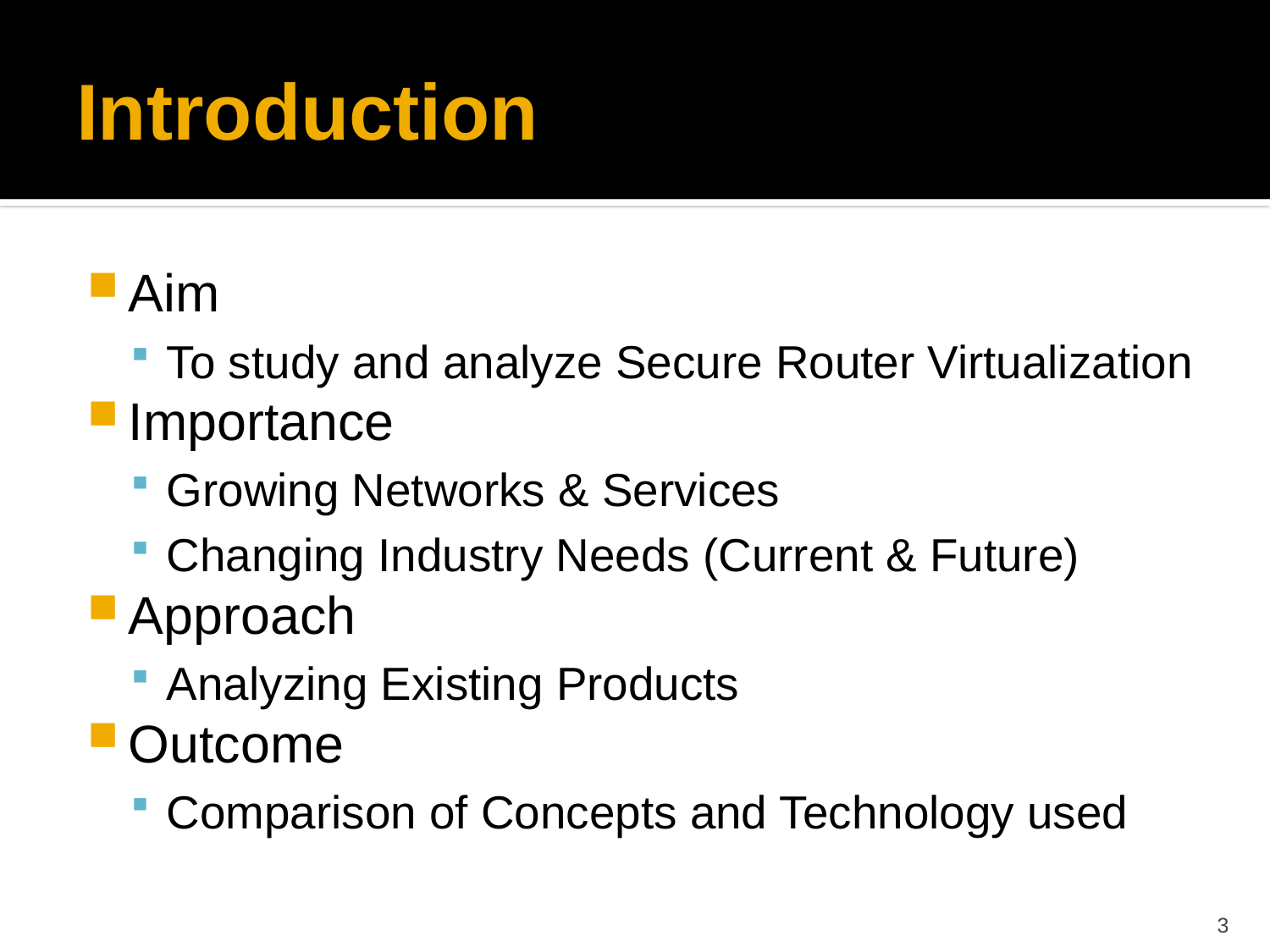

# Introduction
Aim
To study and analyze Secure Router Virtualization
Importance
Growing Networks & Services
Changing Industry Needs (Current & Future)
Approach
Analyzing Existing Products
Outcome
Comparison of Concepts and Technology used
3